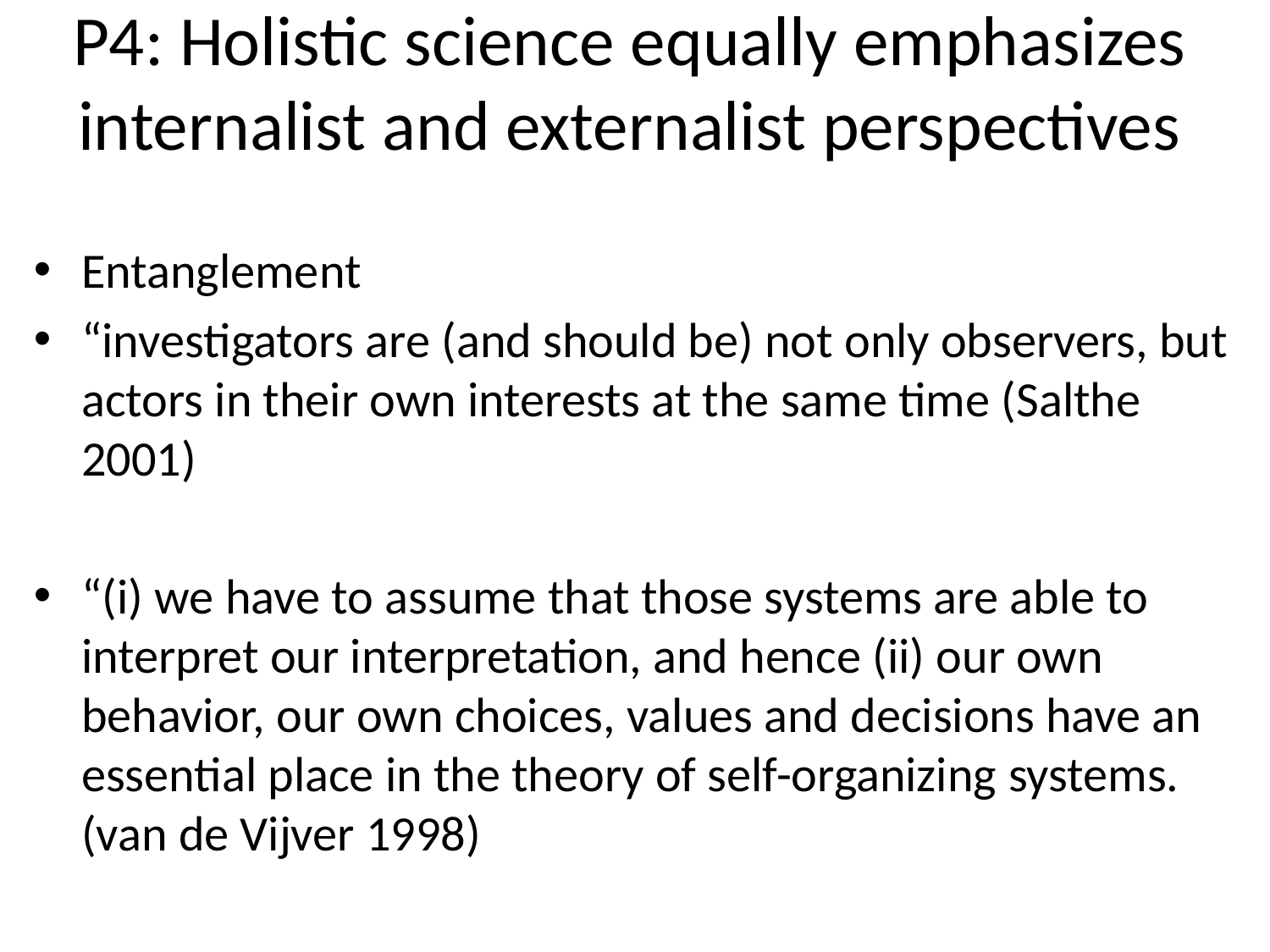

# P4: Holistic science equally emphasizes internalist and externalist perspectives
Entanglement
“investigators are (and should be) not only observers, but actors in their own interests at the same time (Salthe 2001)

“(i) we have to assume that those systems are able to interpret our interpretation, and hence (ii) our own behavior, our own choices, values and decisions have an essential place in the theory of self-organizing systems. (van de Vijver 1998)